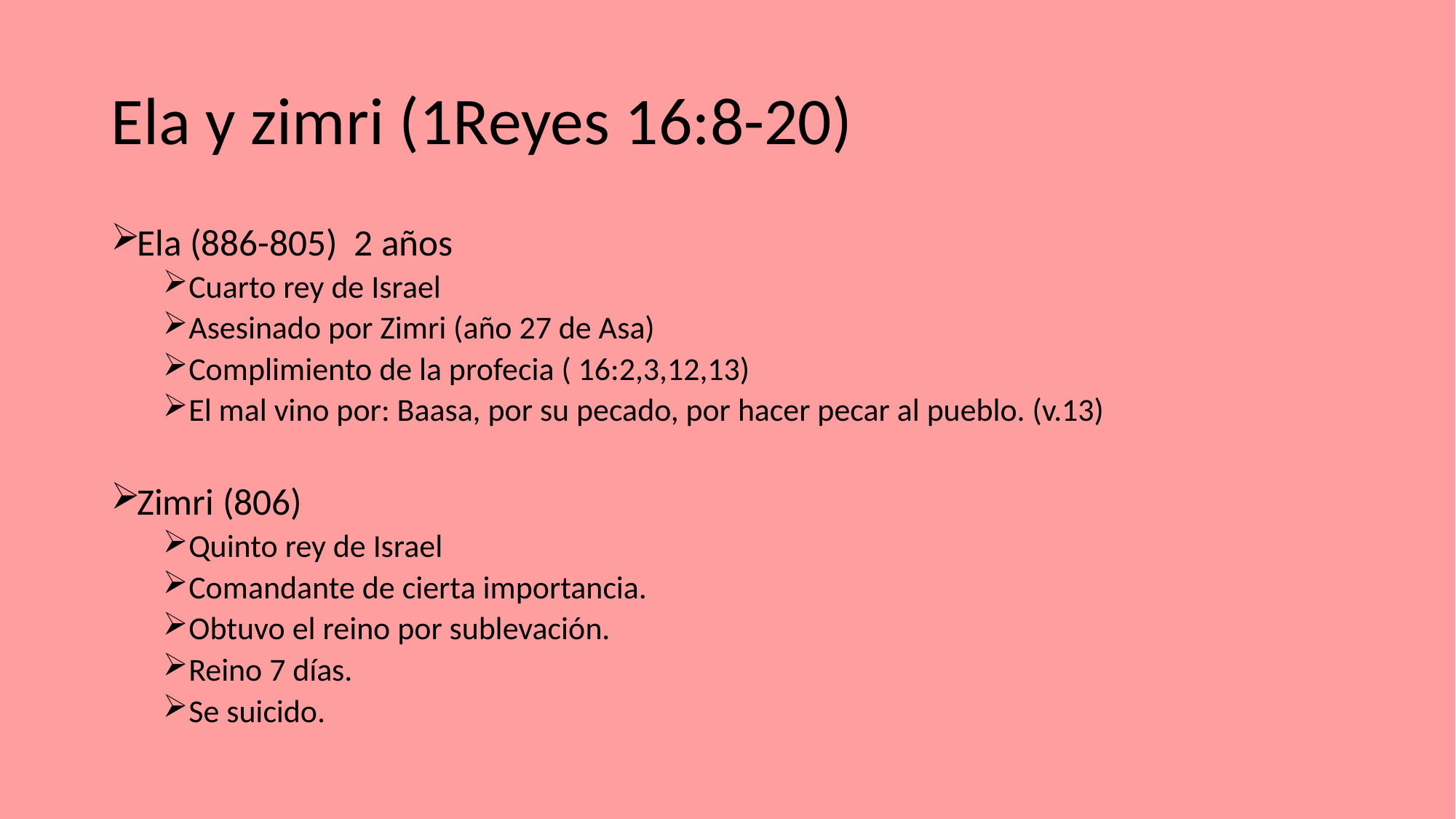

# Ela y zimri (1Reyes 16:8-20)
Ela (886-805)  2 años
Cuarto rey de Israel
Asesinado por Zimri (año 27 de Asa)
Complimiento de la profecia ( 16:2,3,12,13)
El mal vino por: Baasa, por su pecado, por hacer pecar al pueblo. (v.13)

Zimri (806)
Quinto rey de Israel
Comandante de cierta importancia.
Obtuvo el reino por sublevación.
Reino 7 días.
Se suicido.